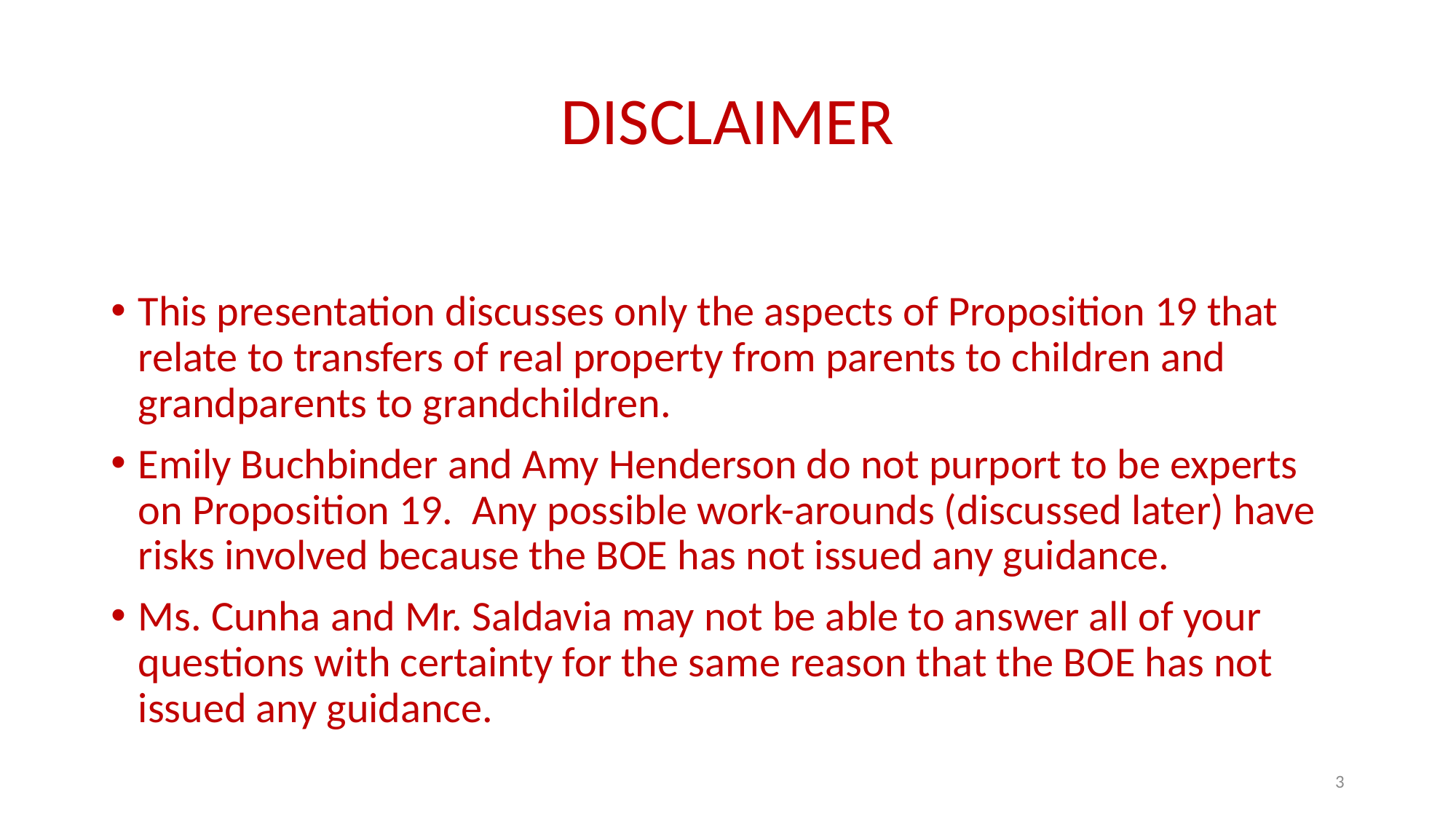

# DISCLAIMER

This presentation discusses only the aspects of Proposition 19 that relate to transfers of real property from parents to children and grandparents to grandchildren.
Emily Buchbinder and Amy Henderson do not purport to be experts on Proposition 19.  Any possible work-arounds (discussed later) have risks involved because the BOE has not issued any guidance.
Ms. Cunha and Mr. Saldavia may not be able to answer all of your questions with certainty for the same reason that the BOE has not issued any guidance.
3